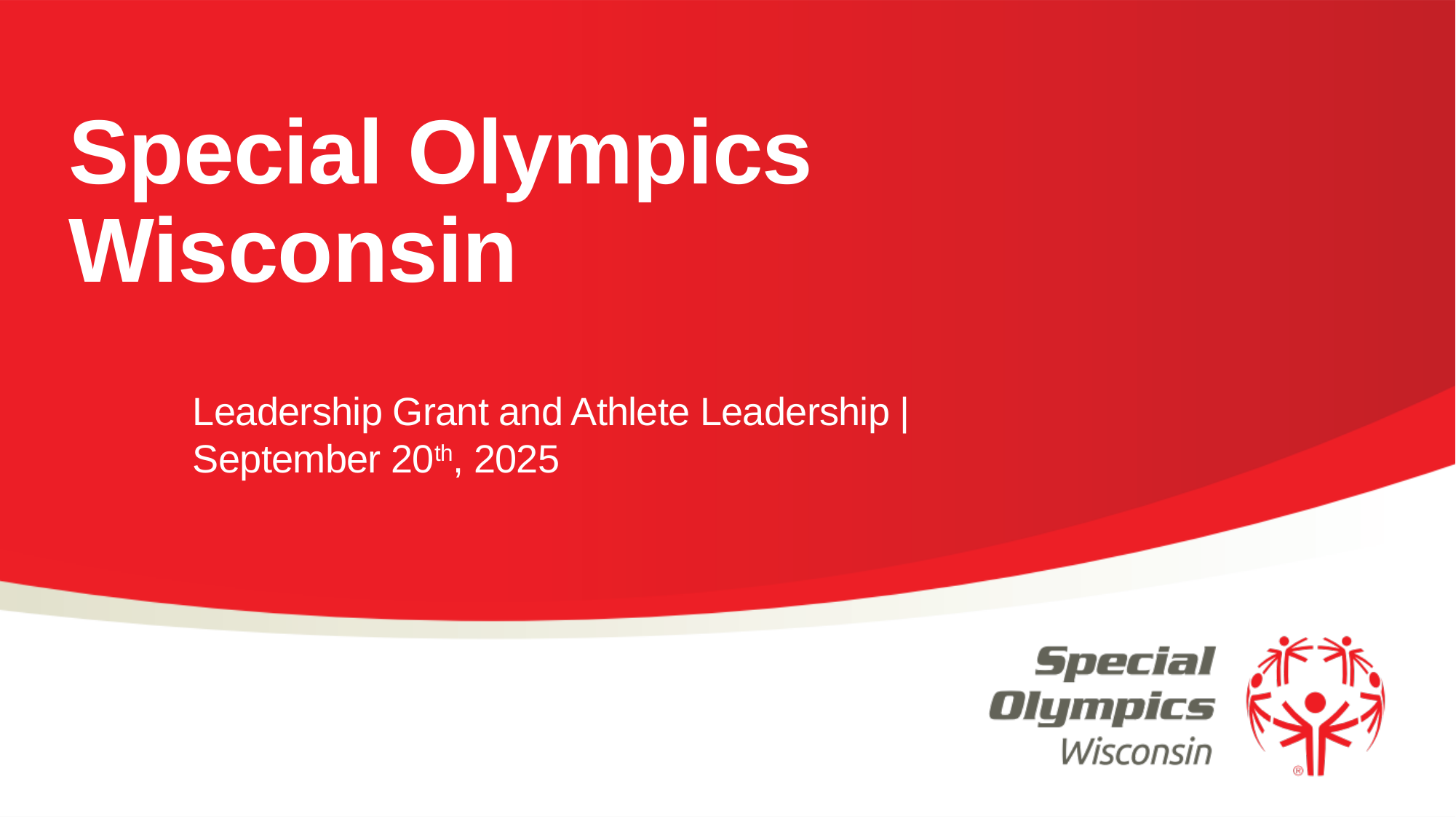

# Special Olympics Wisconsin
Leadership Grant and Athlete Leadership | September 20th, 2025